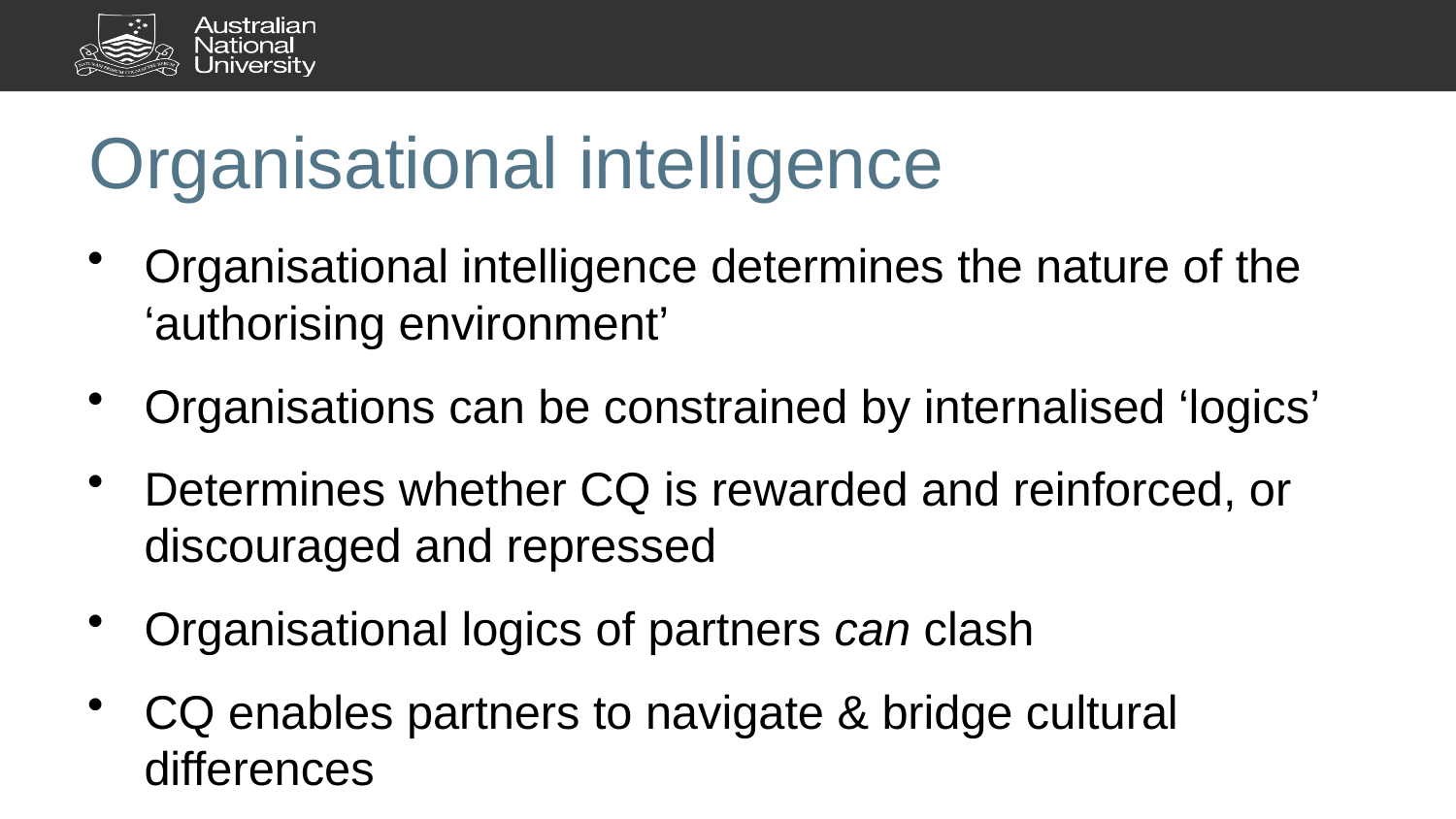

# Organisational intelligence
Organisational intelligence determines the nature of the ‘authorising environment’
Organisations can be constrained by internalised ‘logics’
Determines whether CQ is rewarded and reinforced, or discouraged and repressed
Organisational logics of partners can clash
CQ enables partners to navigate & bridge cultural differences